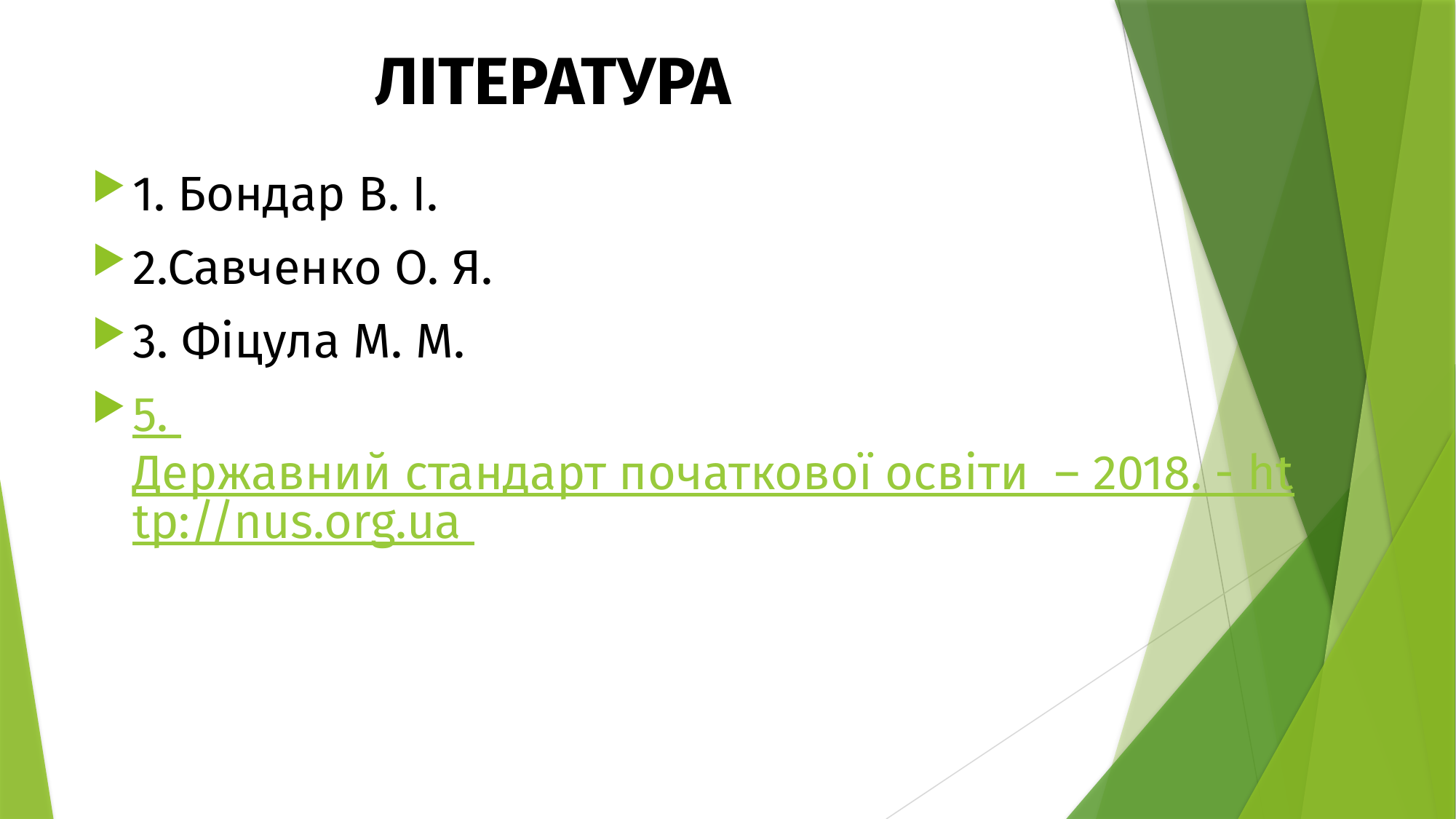

# ЛІТЕРАТУРА
1. Бондар В. І.
2.Савченко О. Я.
3. Фіцула М. М.
5. Державний стандарт початкової освіти  – 2018. - http://nus.org.ua